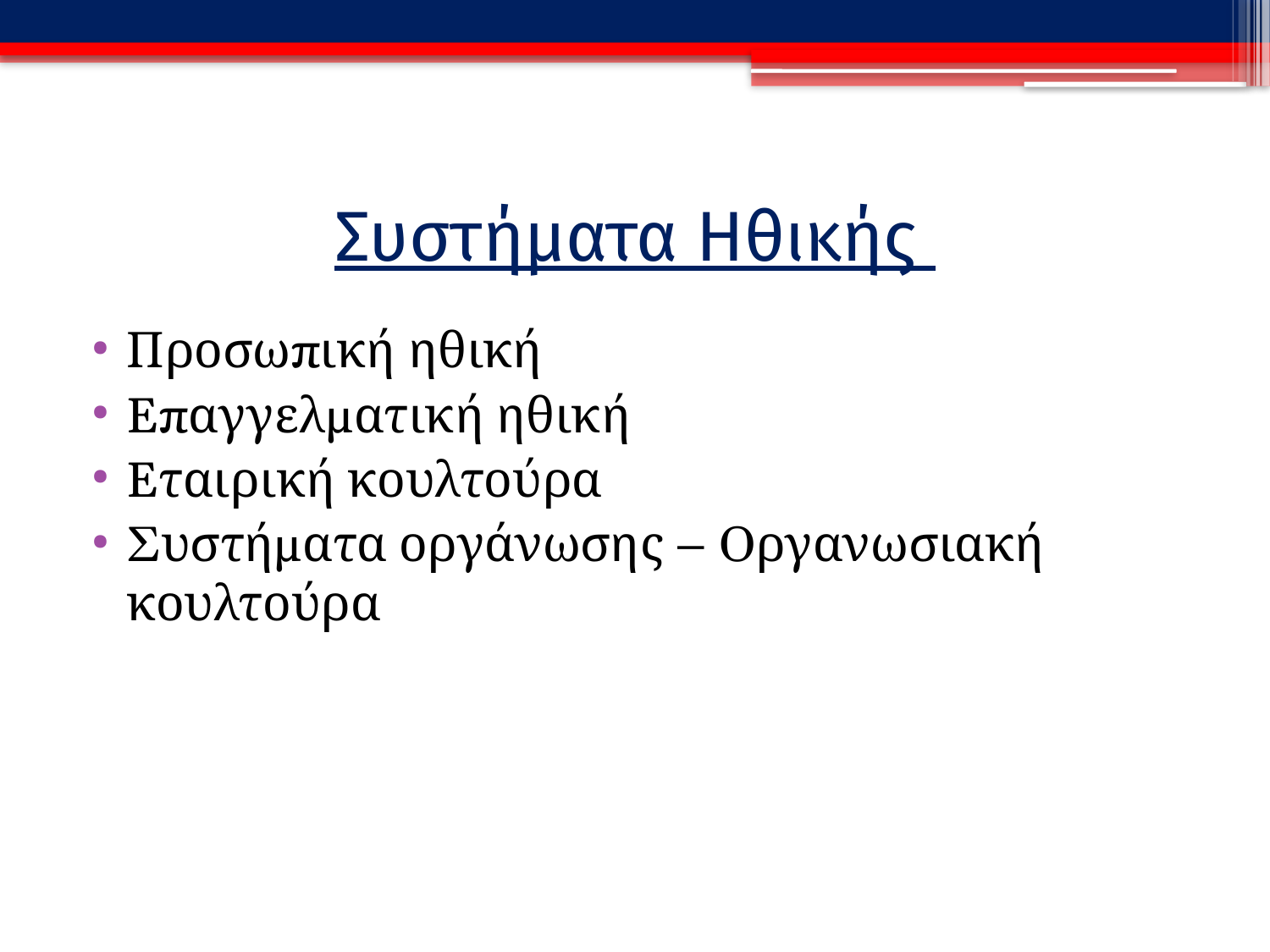

# Συστήματα Ηθικής
Προσωπική ηθική
Επαγγελματική ηθική
Εταιρική κουλτούρα
Συστήματα οργάνωσης – Οργανωσιακή κουλτούρα